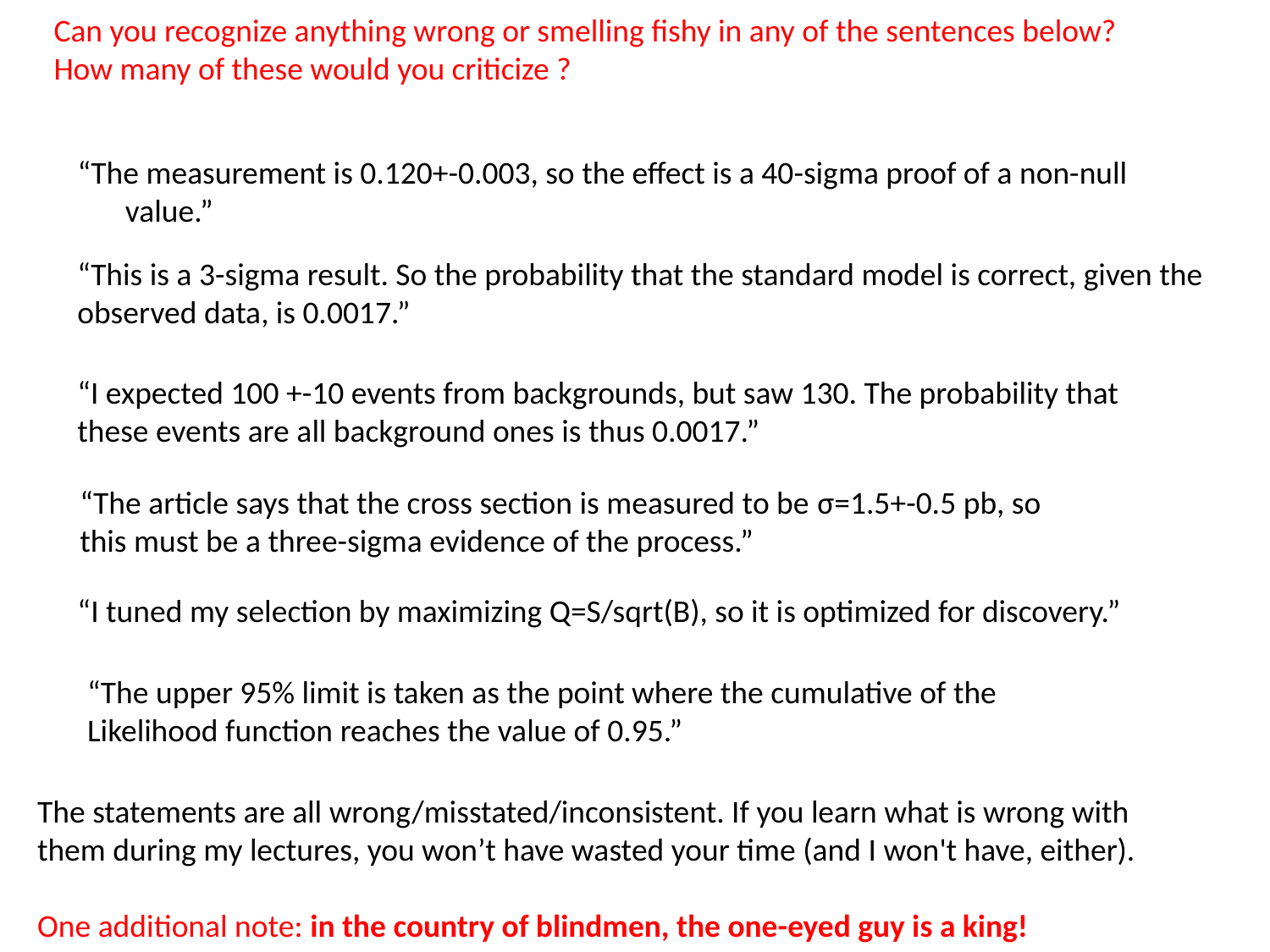

Can you recognize anything wrong or smelling fishy in any of the sentences below?
How many of these would you criticize ?
“The measurement is 0.120+-0.003, so the effect is a 40-sigma proof of a non-null value.”

“This is a 3-sigma result. So the probability that the standard model is correct, given the observed data, is 0.0017.”

“I expected 100 +-10 events from backgrounds, but saw 130. The probability that these events are all background ones is thus 0.0017.”
“The article says that the cross section is measured to be σ=1.5+-0.5 pb, so this must be a three-sigma evidence of the process.”

“I tuned my selection by maximizing Q=S/sqrt(B), so it is optimized for discovery.”
“The upper 95% limit is taken as the point where the cumulative of the Likelihood function reaches the value of 0.95.”
The statements are all wrong/misstated/inconsistent. If you learn what is wrong with them during my lectures, you won’t have wasted your time (and I won't have, either).

One additional note: in the country of blindmen, the one-eyed guy is a king!